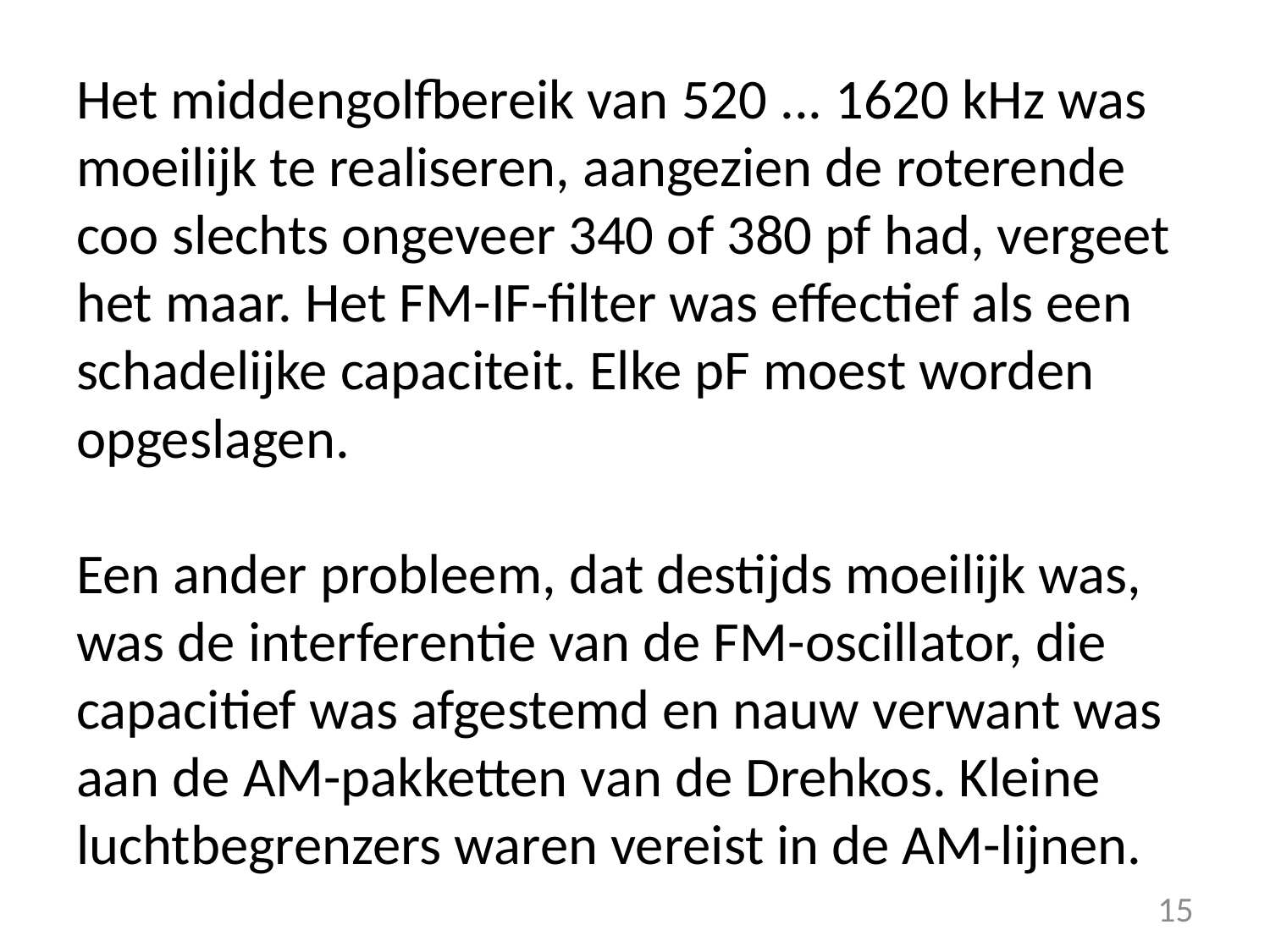

Het middengolfbereik van 520 ... 1620 kHz was moeilijk te realiseren, aangezien de roterende coo slechts ongeveer 340 of 380 pf had, vergeet het maar. Het FM-IF-filter was effectief als een schadelijke capaciteit. Elke pF moest worden opgeslagen.
Een ander probleem, dat destijds moeilijk was, was de interferentie van de FM-oscillator, die capacitief was afgestemd en nauw verwant was aan de AM-pakketten van de Drehkos. Kleine luchtbegrenzers waren vereist in de AM-lijnen.
15